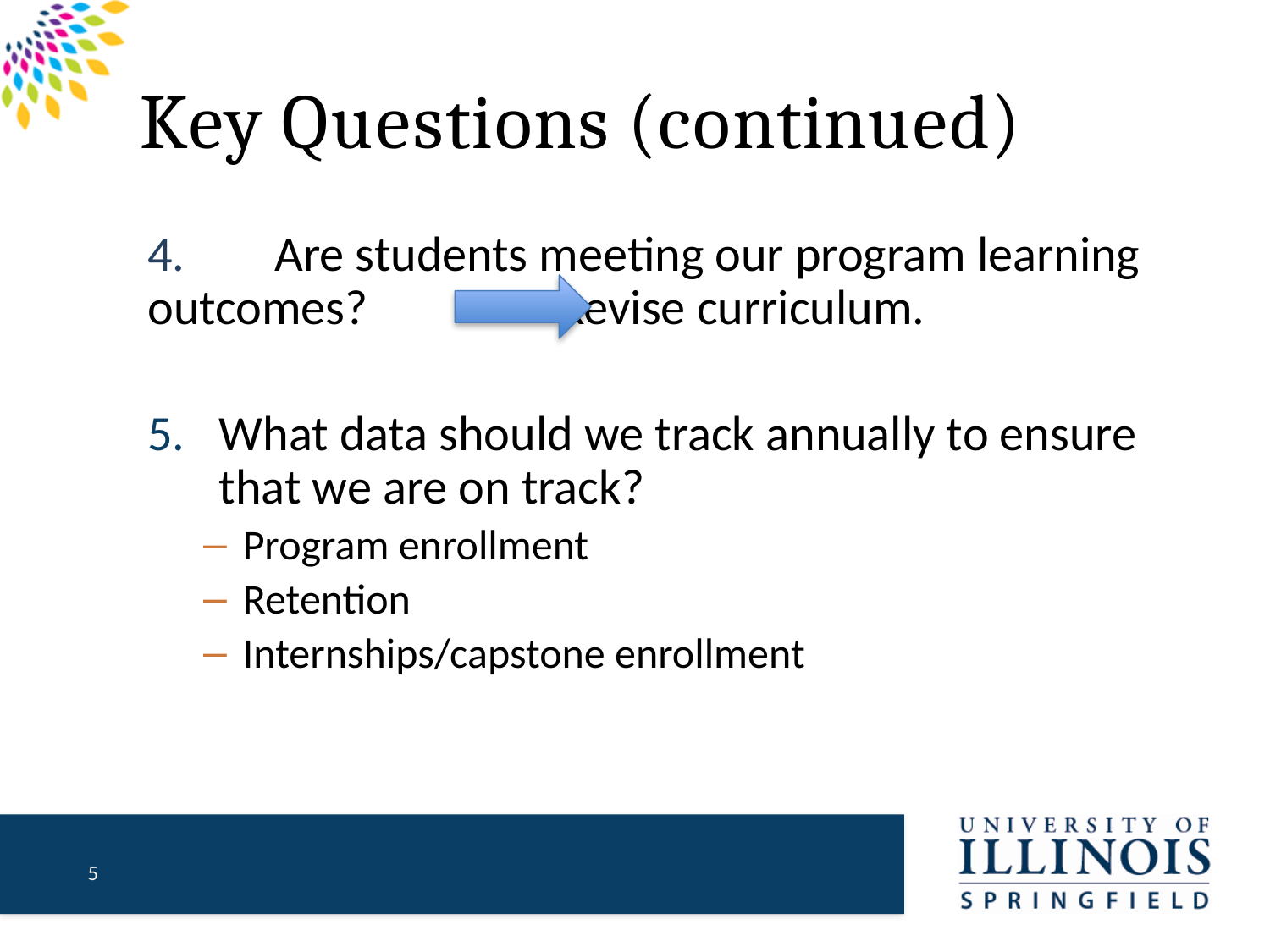

# Key Questions (continued)
4.	Are students meeting our program learning  	outcomes?                 Revise curriculum.

What data should we track annually to ensure that we are on track?
Program enrollment
Retention
Internships/capstone enrollment

5